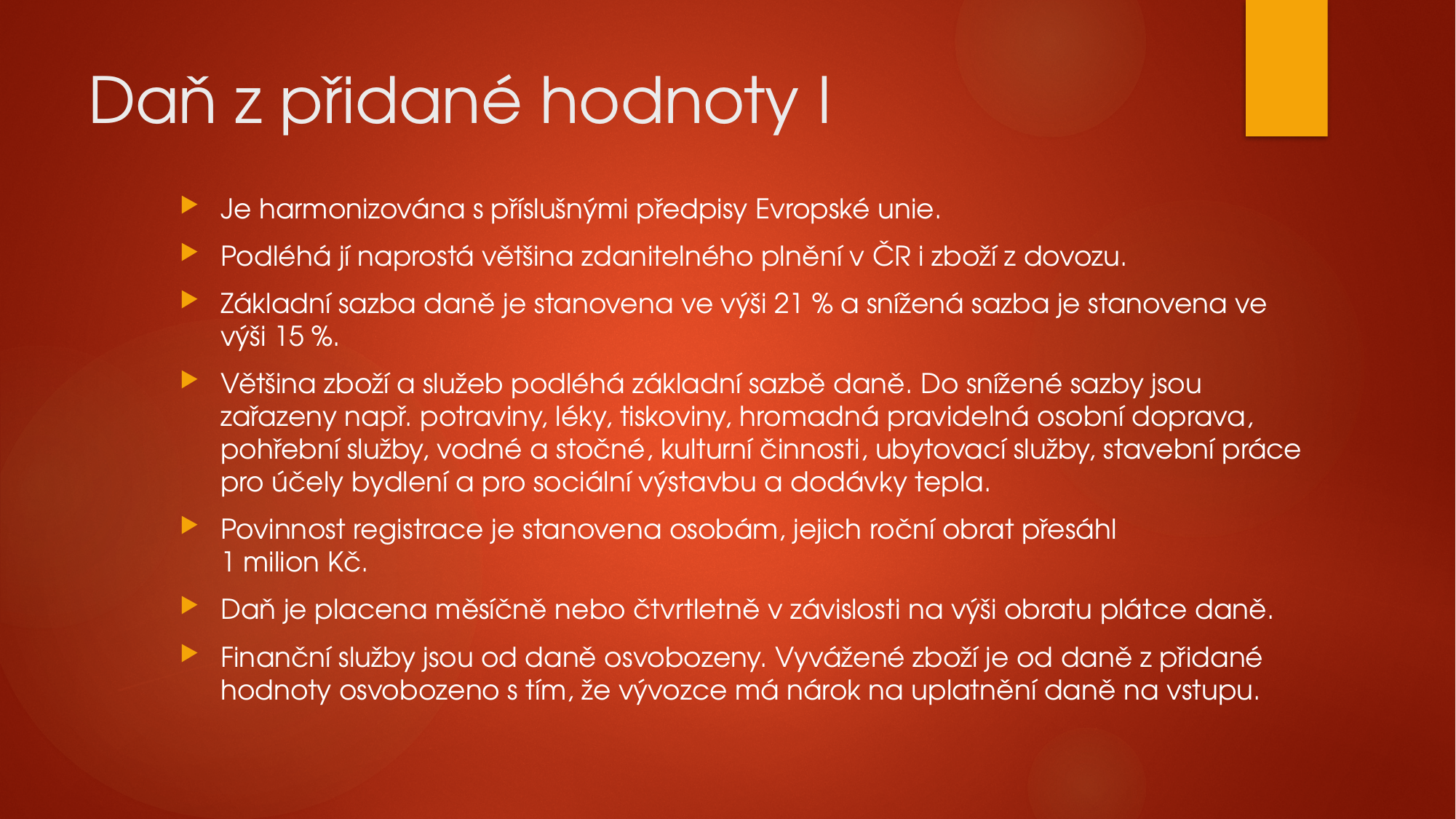

# Daň z přidané hodnoty I
Je harmonizována s příslušnými předpisy Evropské unie.
Podléhá jí naprostá většina zdanitelného plnění v ČR i zboží z dovozu.
Základní sazba daně je stanovena ve výši 21 % a snížená sazba je stanovena ve výši 15 %.
Většina zboží a služeb podléhá základní sazbě daně. Do snížené sazby jsou zařazeny např. potraviny, léky, tiskoviny, hromadná pravidelná osobní doprava, pohřební služby, vodné a stočné, kulturní činnosti, ubytovací služby, stavební práce pro účely bydlení a pro sociální výstavbu a dodávky tepla.
Povinnost registrace je stanovena osobám, jejich roční obrat přesáhl
1 milion Kč.
Daň je placena měsíčně nebo čtvrtletně v závislosti na výši obratu plátce daně.
Finanční služby jsou od daně osvobozeny. Vyvážené zboží je od daně z přidané hodnoty osvobozeno s tím, že vývozce má nárok na uplatnění daně na vstupu.